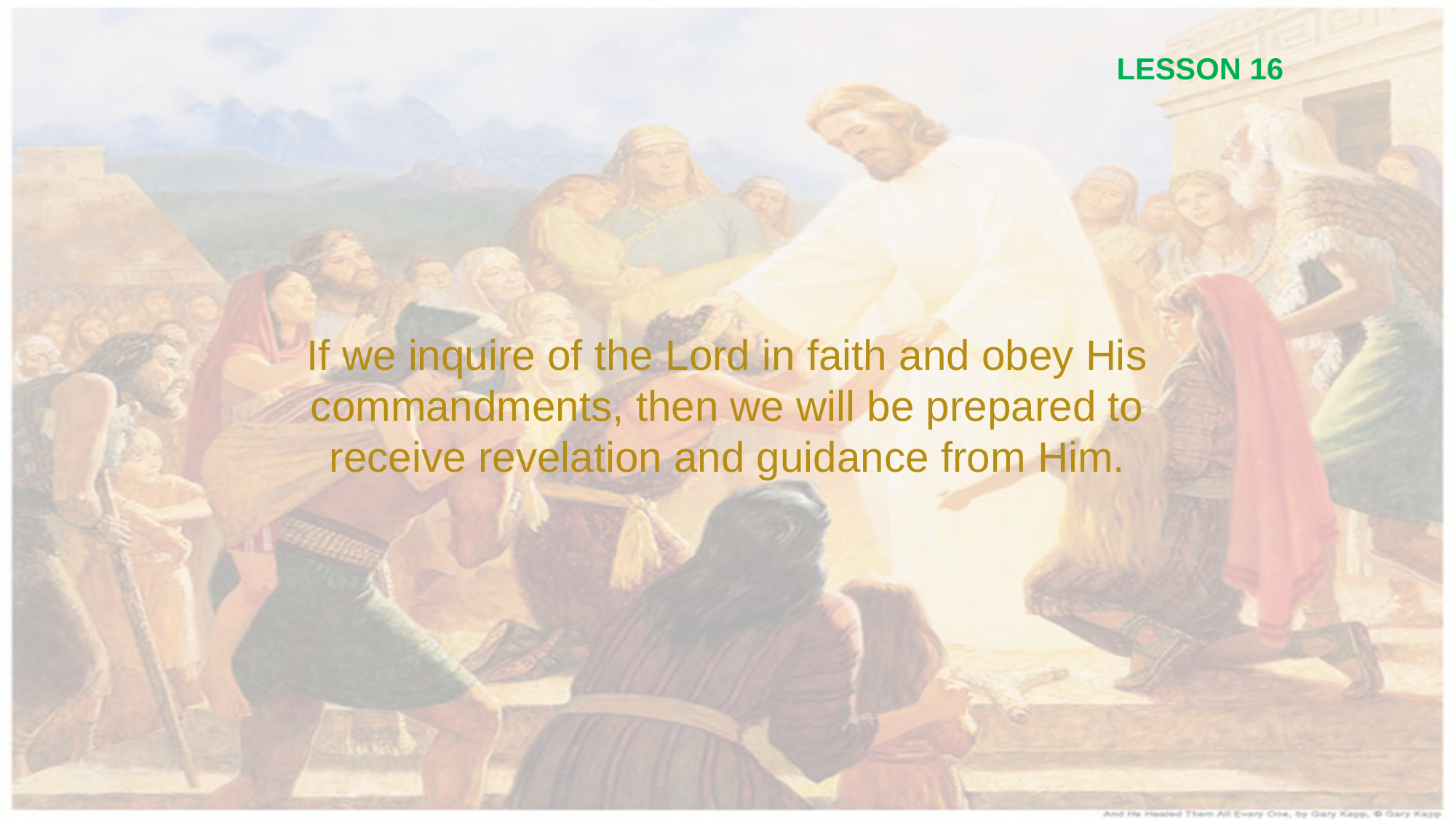

LESSON 16
If we inquire of the Lord in faith and obey His commandments, then we will be prepared to receive revelation and guidance from Him.